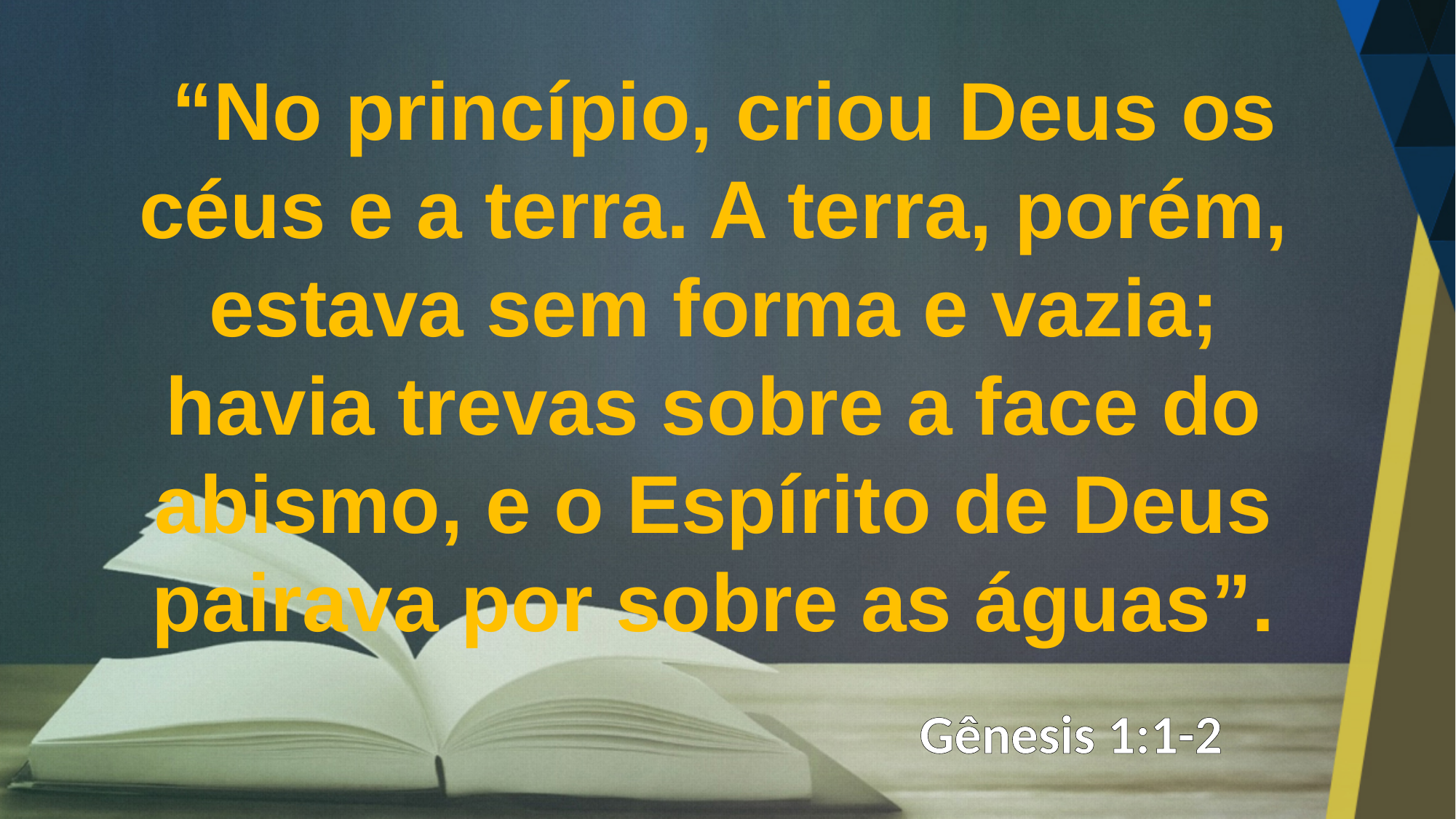

“No princípio, criou Deus os céus e a terra. A terra, porém, estava sem forma e vazia; havia trevas sobre a face do abismo, e o Espírito de Deus pairava por sobre as águas”.
Gênesis 1:1-2